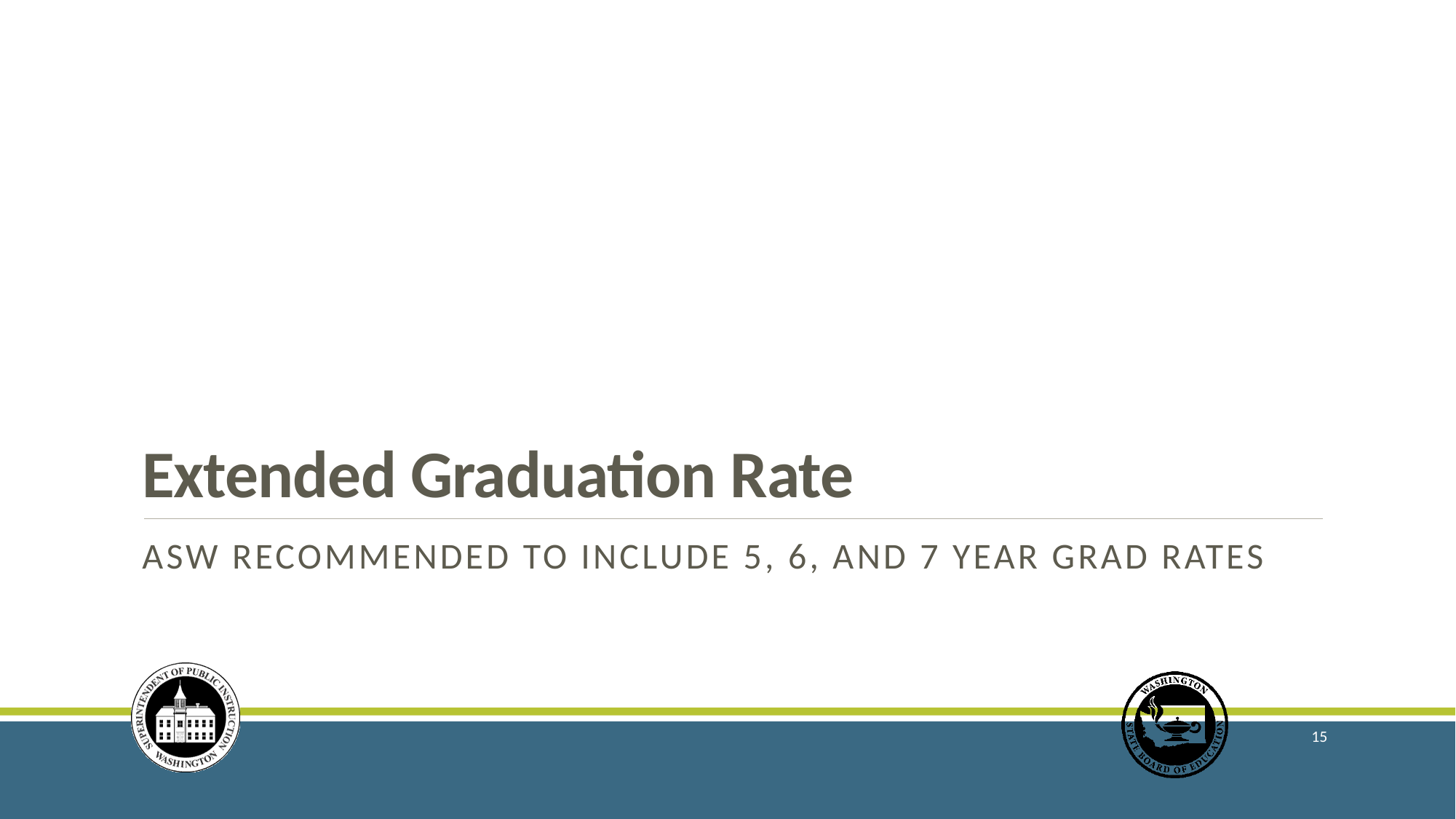

# Extended Graduation Rate
ASW Recommended to Include 5, 6, and 7 year grad rates
15